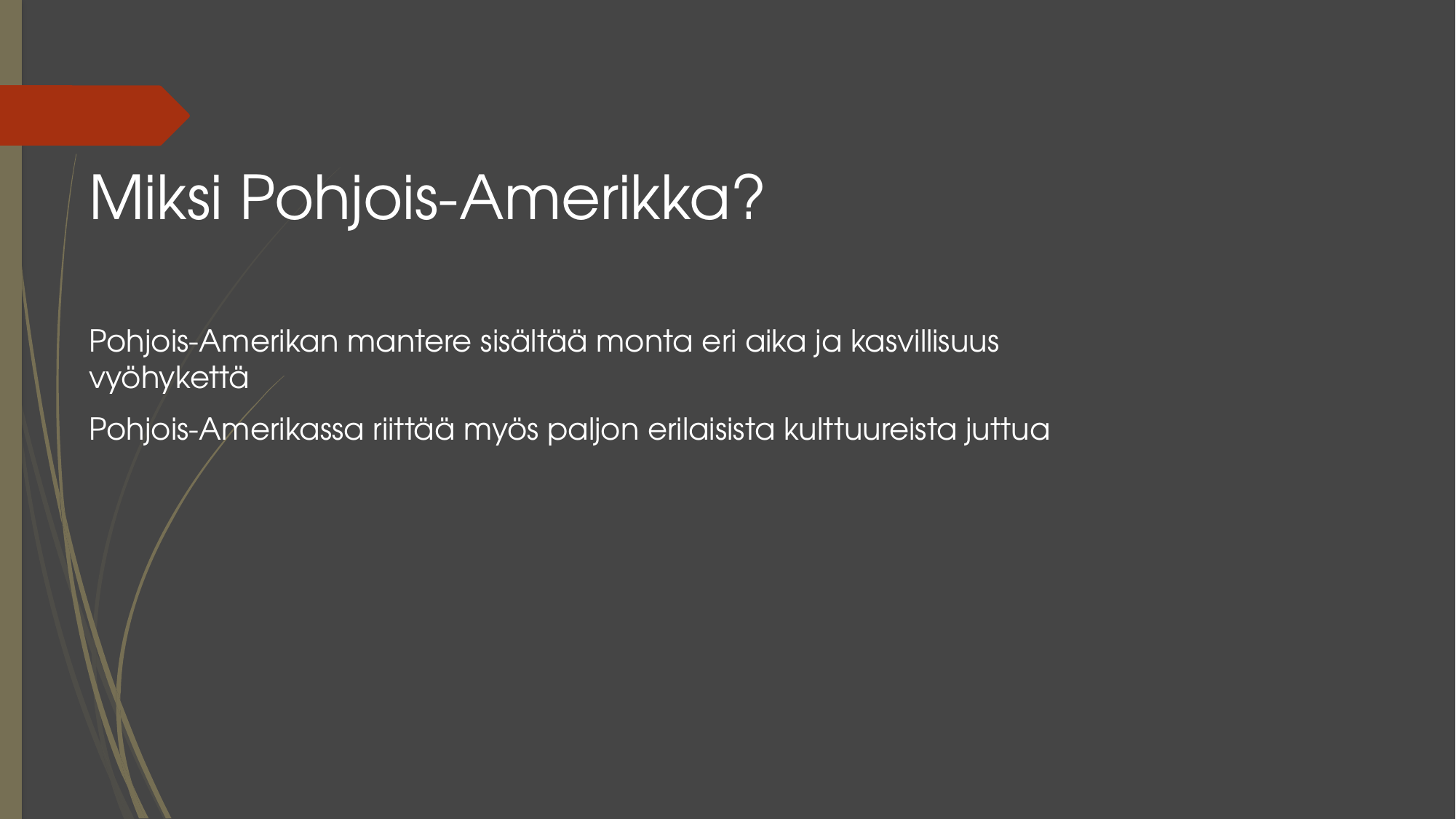

# Miksi Pohjois-Amerikka?
Pohjois-Amerikan mantere sisältää monta eri aika ja kasvillisuus vyöhykettä
Pohjois-Amerikassa riittää myös paljon erilaisista kulttuureista juttua